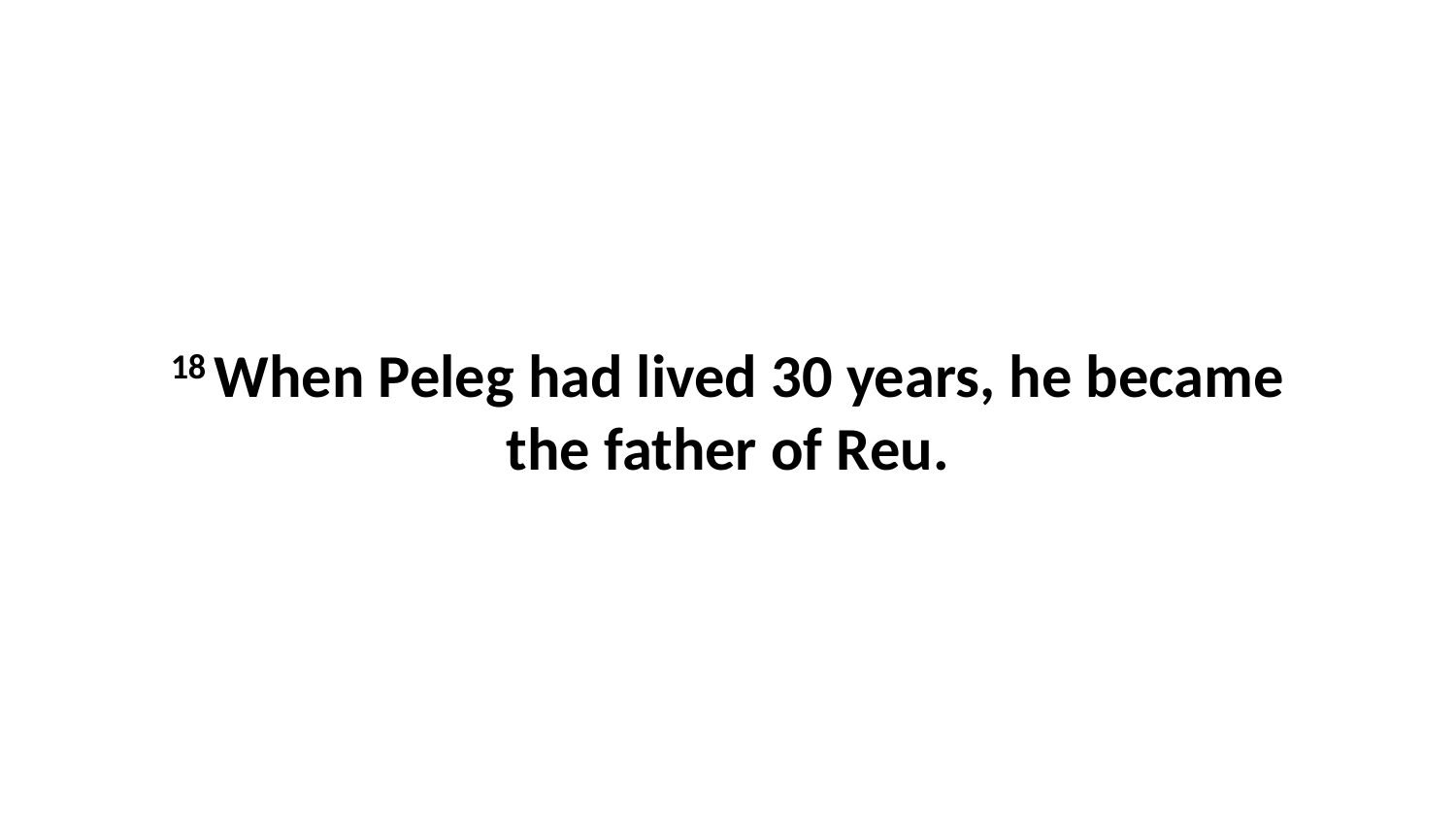

18 When Peleg had lived 30 years, he became the father of Reu.